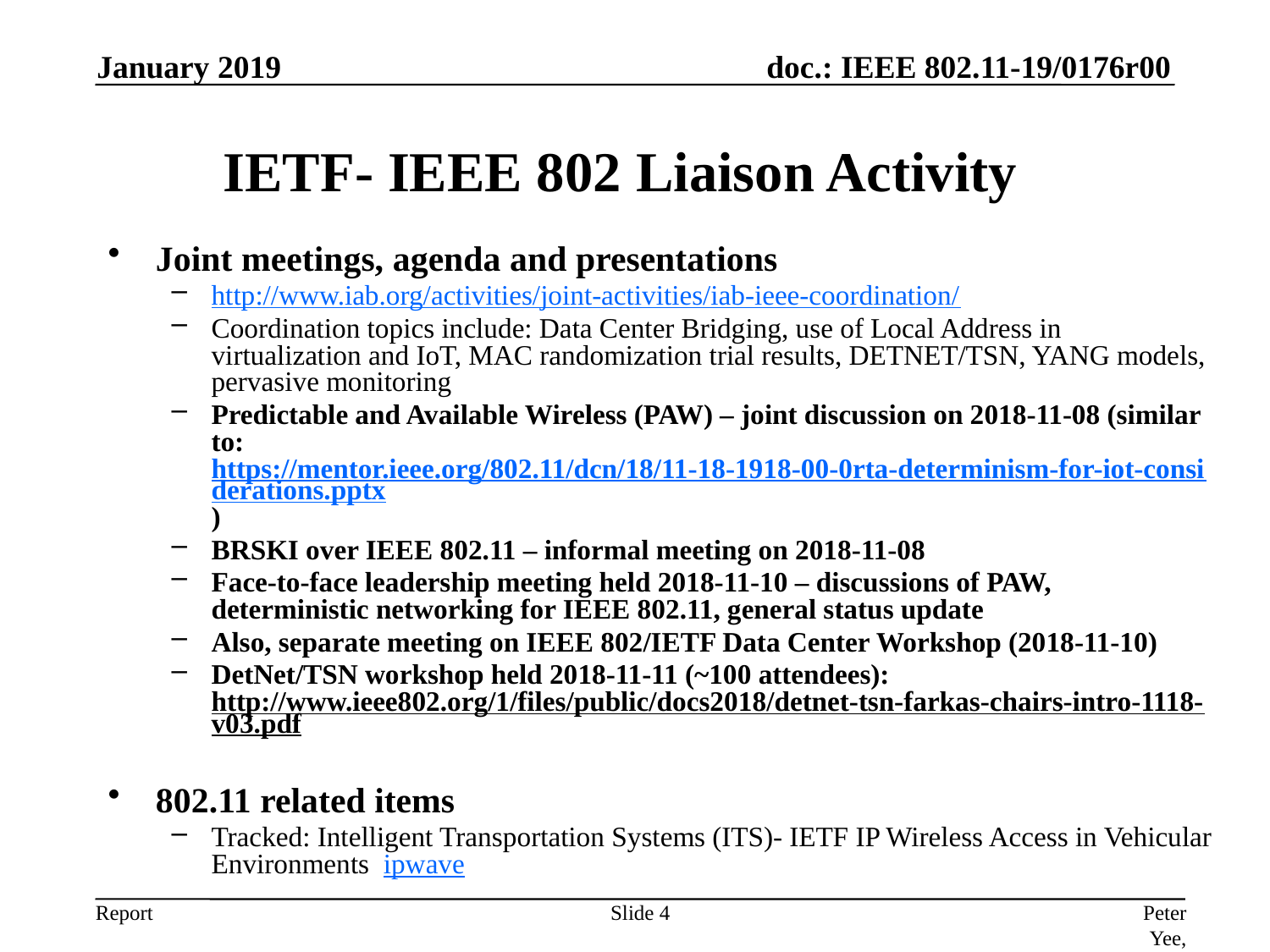

January 2019
# IETF- IEEE 802 Liaison Activity

Joint meetings, agenda and presentations
http://www.iab.org/activities/joint-activities/iab-ieee-coordination/
Coordination topics include: Data Center Bridging, use of Local Address in virtualization and IoT, MAC randomization trial results, DETNET/TSN, YANG models, pervasive monitoring
Predictable and Available Wireless (PAW) – joint discussion on 2018-11-08 (similar to: https://mentor.ieee.org/802.11/dcn/18/11-18-1918-00-0rta-determinism-for-iot-considerations.pptx)
BRSKI over IEEE 802.11 – informal meeting on 2018-11-08
Face-to-face leadership meeting held 2018-11-10 – discussions of PAW, deterministic networking for IEEE 802.11, general status update
Also, separate meeting on IEEE 802/IETF Data Center Workshop (2018-11-10)
DetNet/TSN workshop held 2018-11-11 (~100 attendees): http://www.ieee802.org/1/files/public/docs2018/detnet-tsn-farkas-chairs-intro-1118-v03.pdf
802.11 related items
Tracked: Intelligent Transportation Systems (ITS)- IETF IP Wireless Access in Vehicular Environments  ipwave
Slide 4
Peter Yee, AKAYLA